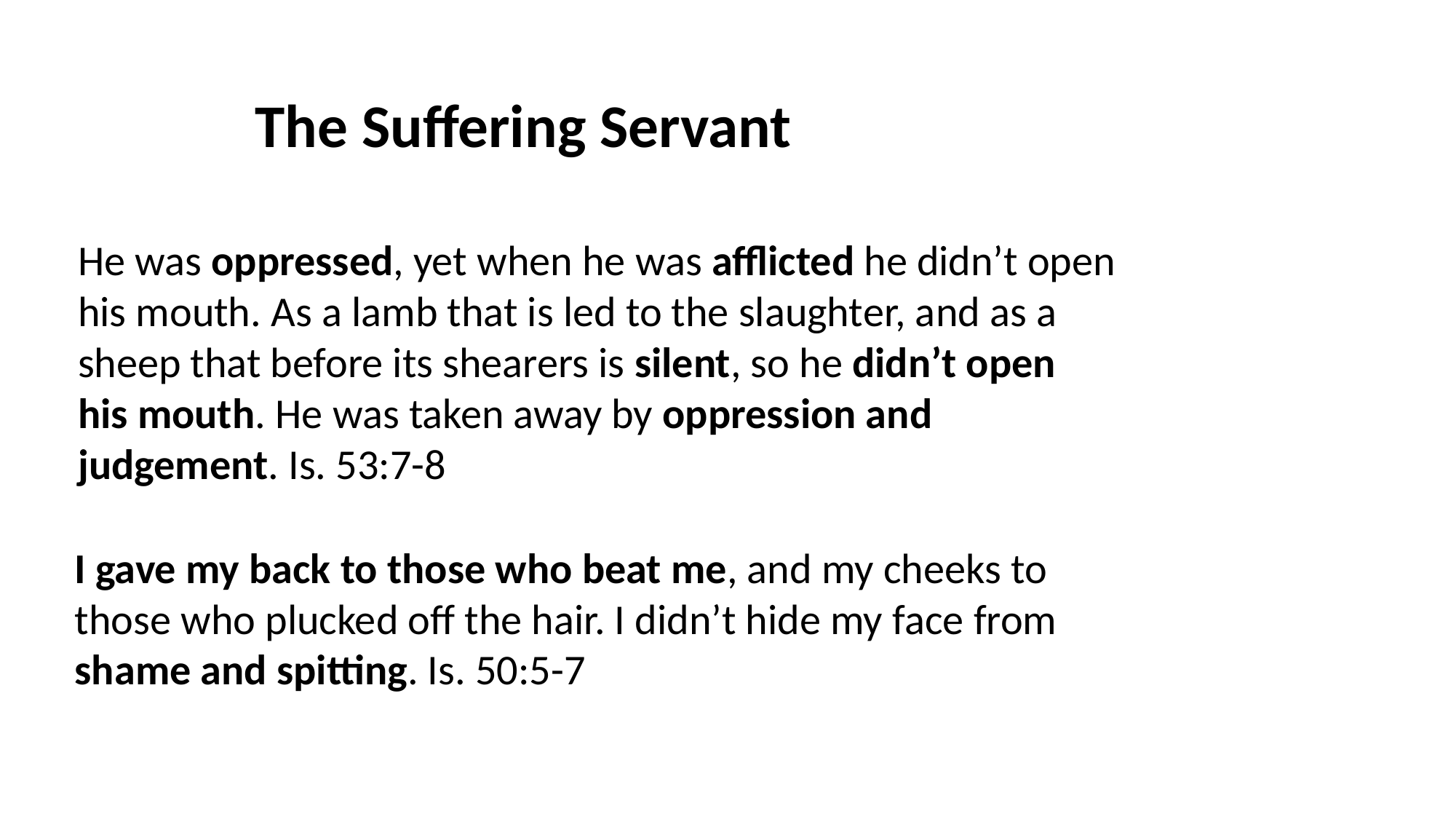

The Suffering Servant
He was oppressed, yet when he was afflicted he didn’t open
his mouth. As a lamb that is led to the slaughter, and as a
sheep that before its shearers is silent, so he didn’t open
his mouth. He was taken away by oppression and
judgement. Is. 53:7-8
I gave my back to those who beat me, and my cheeks to those who plucked off the hair. I didn’t hide my face from shame and spitting. Is. 50:5-7